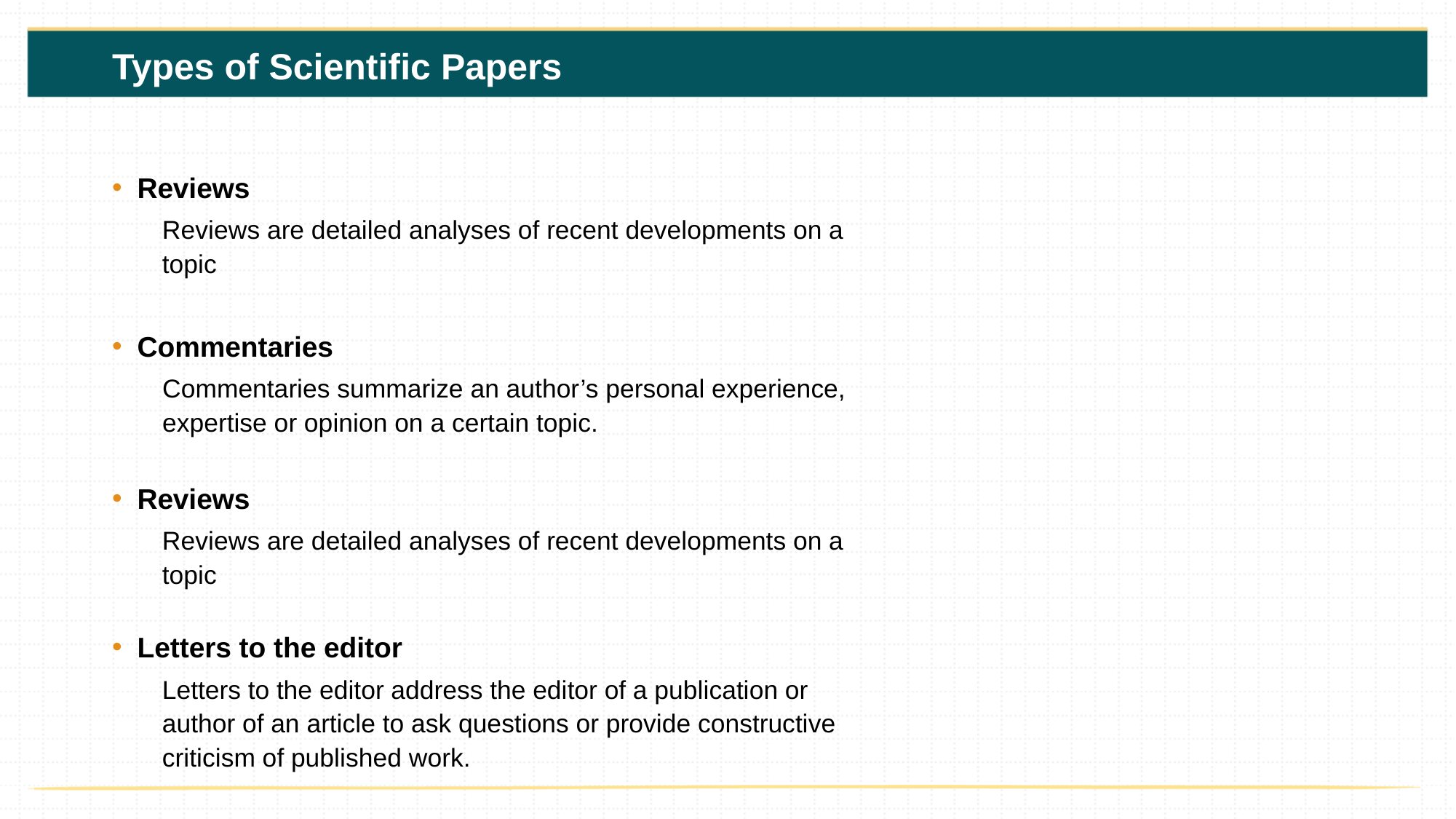

Types of Scientific Papers
Reviews
Reviews are detailed analyses of recent developments on a topic

Commentaries
Commentaries summarize an author’s personal experience, expertise or opinion on a certain topic.

Reviews
Reviews are detailed analyses of recent developments on a topic

Letters to the editor
Letters to the editor address the editor of a publication or author of an article to ask questions or provide constructive criticism of published work.